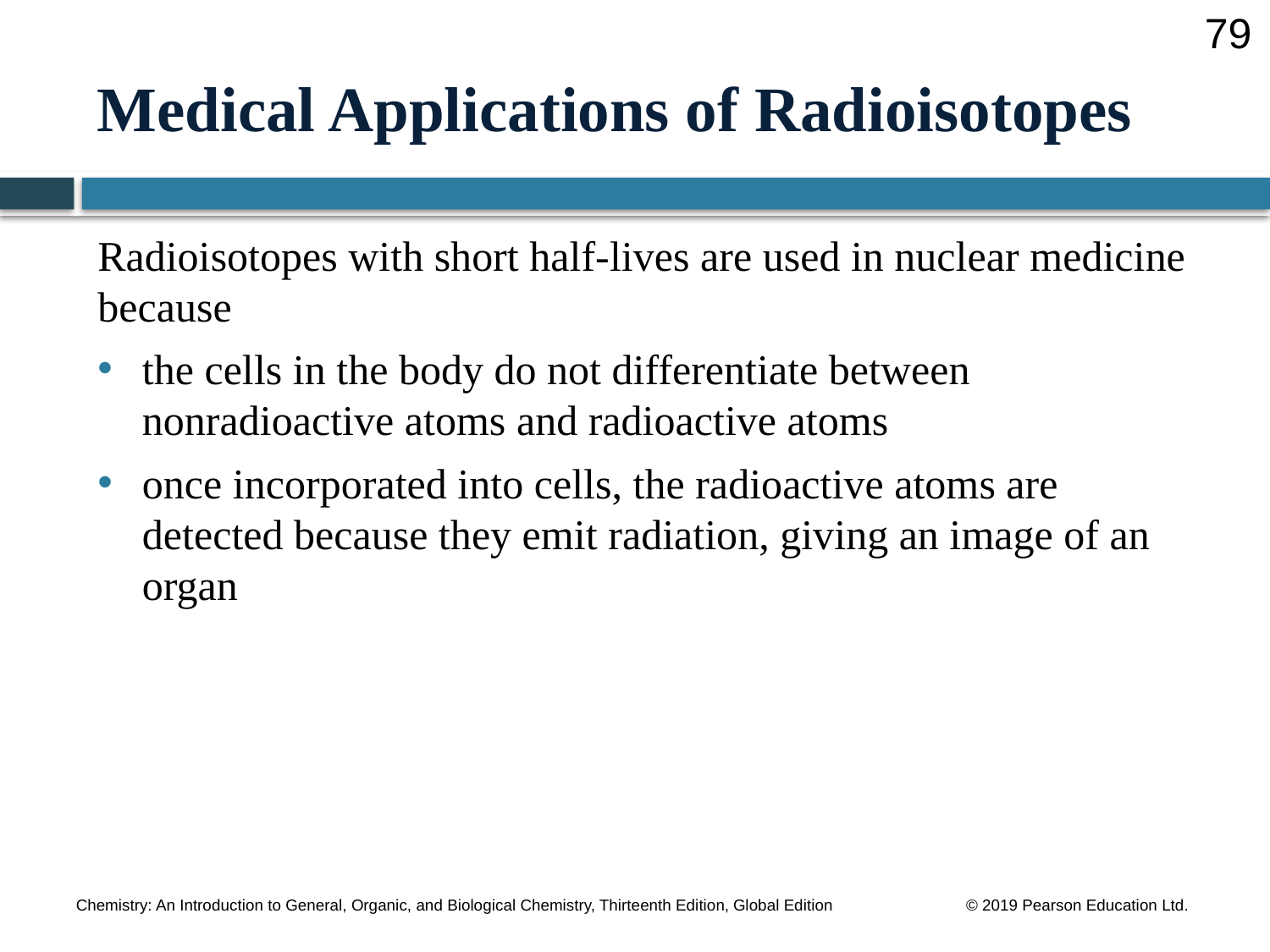

79
Medical Applications of Radioisotopes
Radioisotopes with short half-lives are used in nuclear medicine because
the cells in the body do not differentiate between nonradioactive atoms and radioactive atoms
once incorporated into cells, the radioactive atoms are detected because they emit radiation, giving an image of an organ